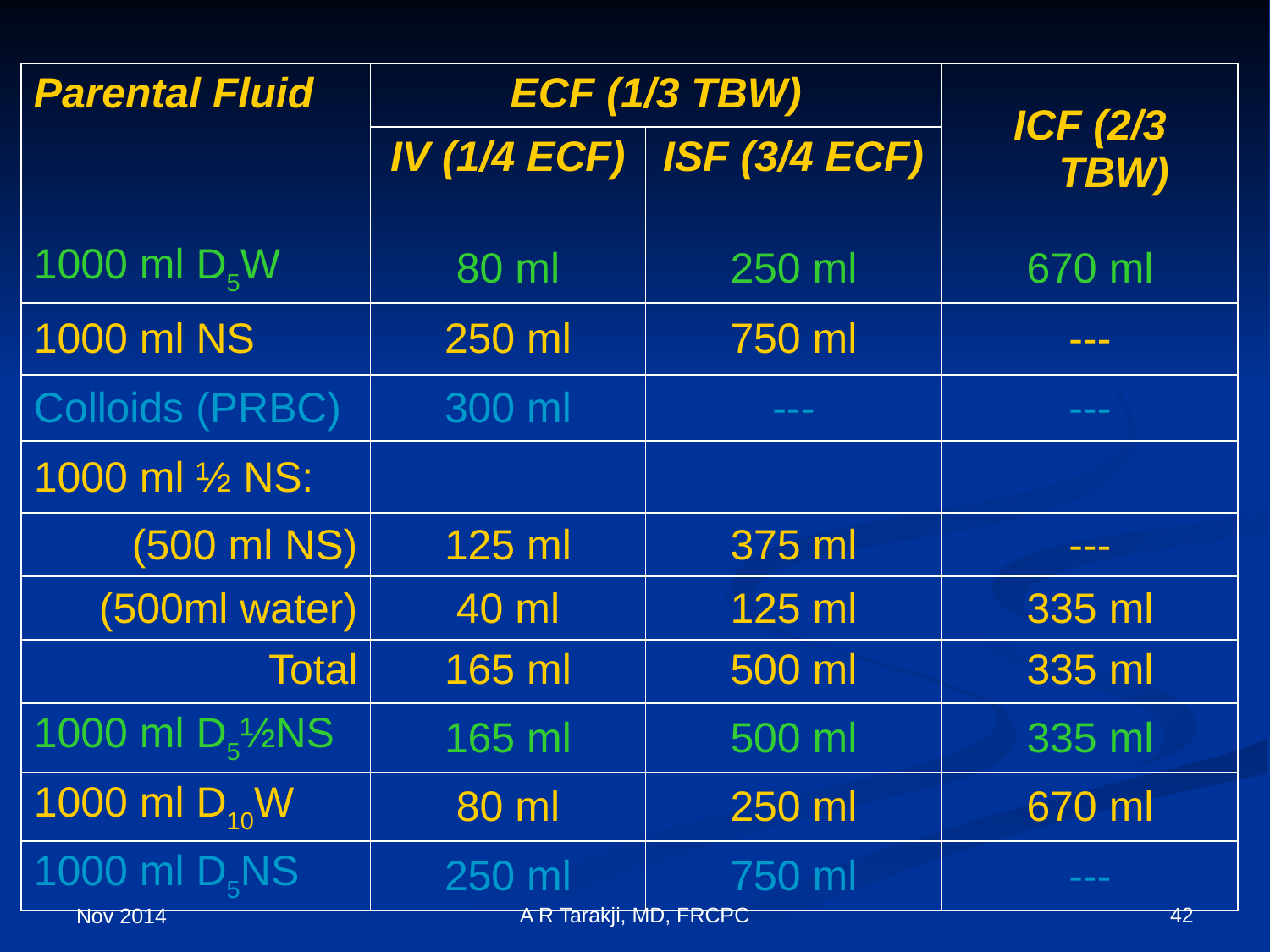

| Parental Fluid | ECF (1/3 TBW) |  | ICF (2/3 TBW) |
| --- | --- | --- | --- |
|  | IV (1/4 ECF) | ISF (3/4 ECF) |  |
| 1000 ml D5W | 80 ml | 250 ml | 670 ml |
| 1000 ml NS | 250 ml | 750 ml | --- |
| Colloids (PRBC) | 300 ml | --- | --- |
| 1000 ml ½ NS: |  |  |  |
| (500 ml NS) | 125 ml | 375 ml | --- |
| (500ml water) | 40 ml | 125 ml | 335 ml |
| Total | 165 ml | 500 ml | 335 ml |
| 1000 ml D5½NS | 165 ml | 500 ml | 335 ml |
| 1000 ml D10W | 80 ml | 250 ml | 670 ml |
| 1000 ml D5NS | 250 ml | 750 ml | --- |
A R Tarakji, MD, FRCPC
42
Nov 2014